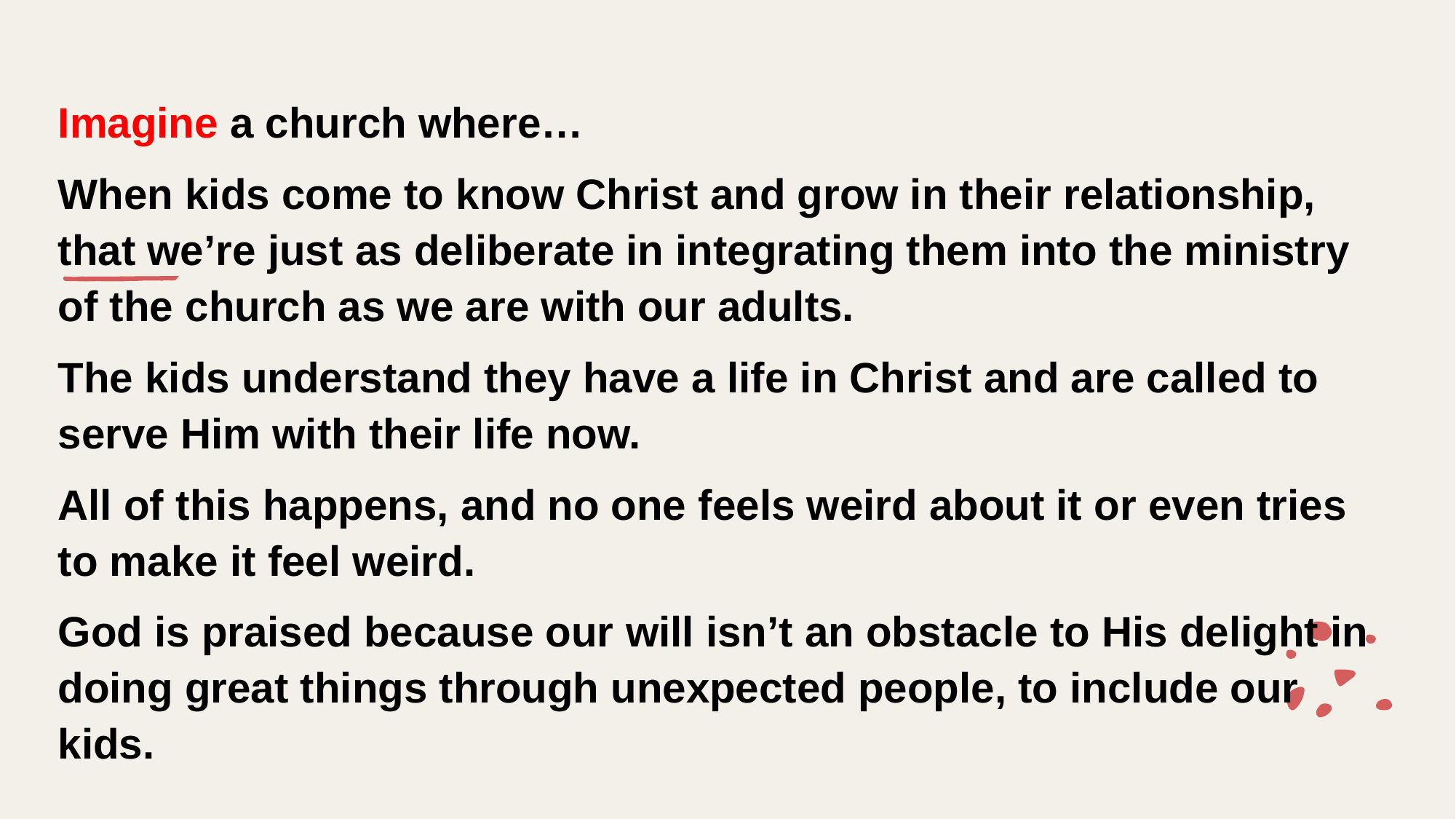

Imagine a church where…
When kids come to know Christ and grow in their relationship, that we’re just as deliberate in integrating them into the ministry of the church as we are with our adults.
The kids understand they have a life in Christ and are called to serve Him with their life now.
All of this happens, and no one feels weird about it or even tries to make it feel weird.
God is praised because our will isn’t an obstacle to His delight in doing great things through unexpected people, to include our kids.